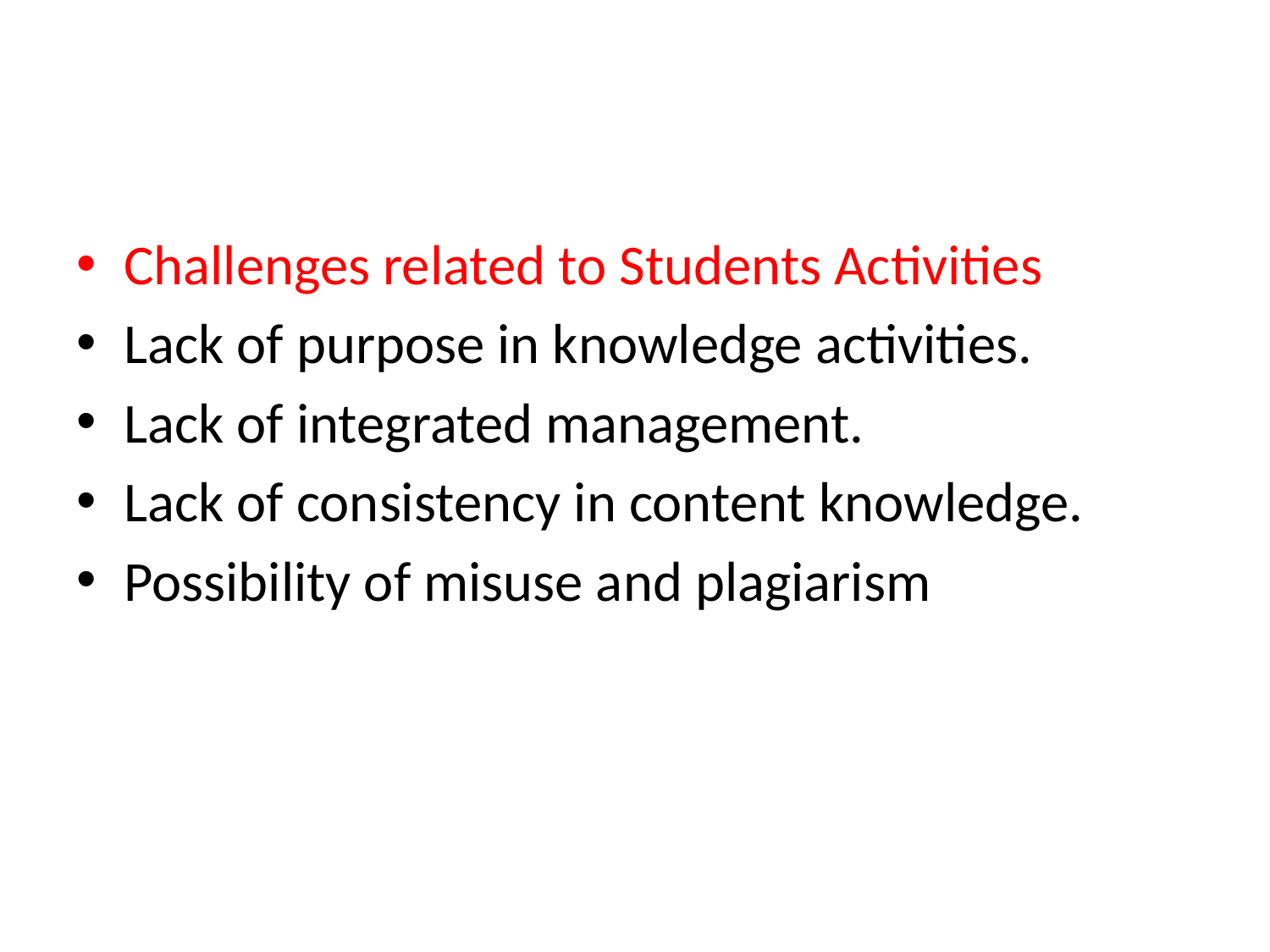

Challenges related to Students Activities
Lack of purpose in knowledge activities.
Lack of integrated management.
Lack of consistency in content knowledge.
Possibility of misuse and plagiarism